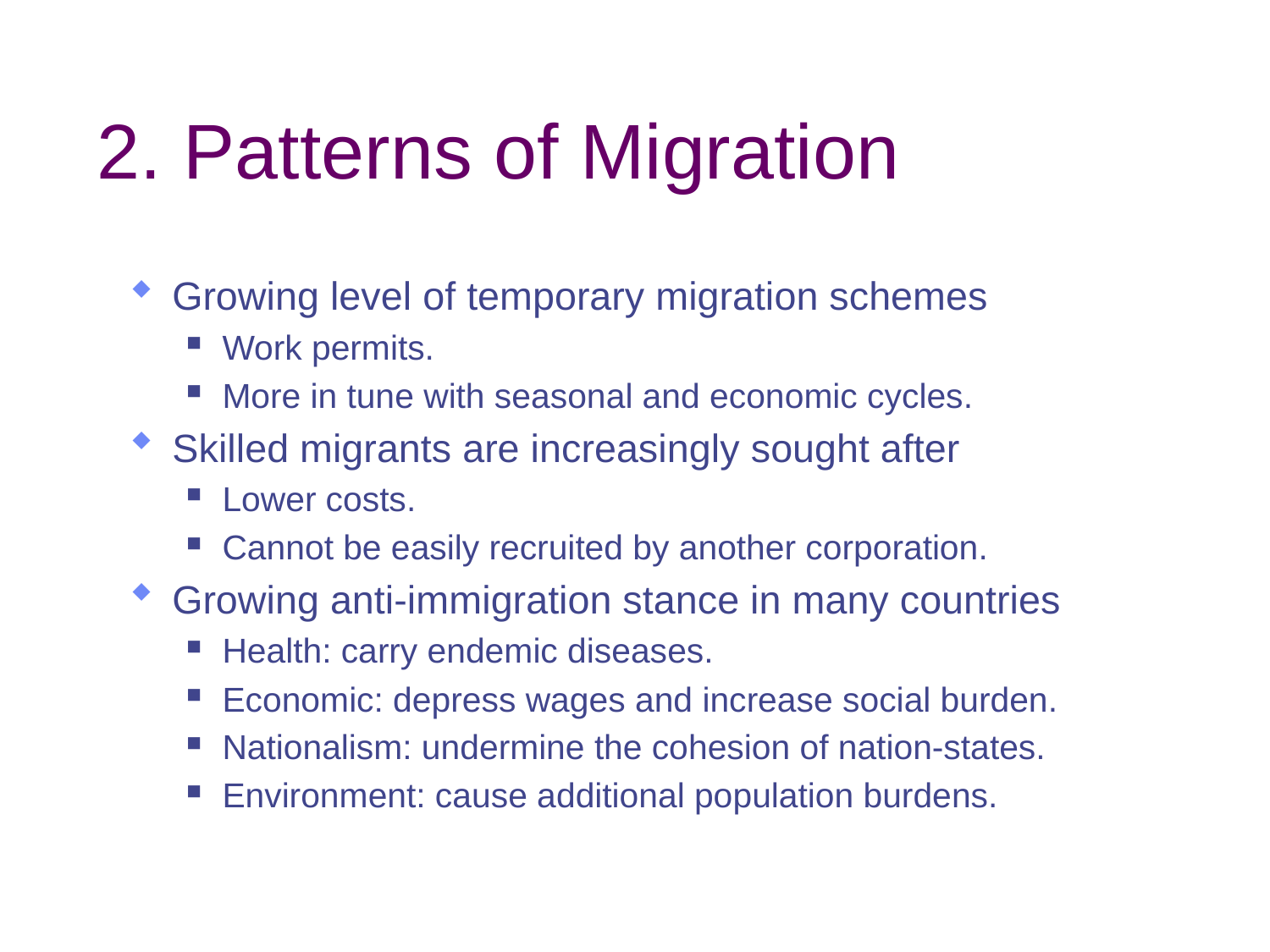

# 2. Patterns of Migration
Growing level of temporary migration schemes
Work permits.
More in tune with seasonal and economic cycles.
Skilled migrants are increasingly sought after
Lower costs.
Cannot be easily recruited by another corporation.
Growing anti-immigration stance in many countries
Health: carry endemic diseases.
Economic: depress wages and increase social burden.
Nationalism: undermine the cohesion of nation-states.
Environment: cause additional population burdens.